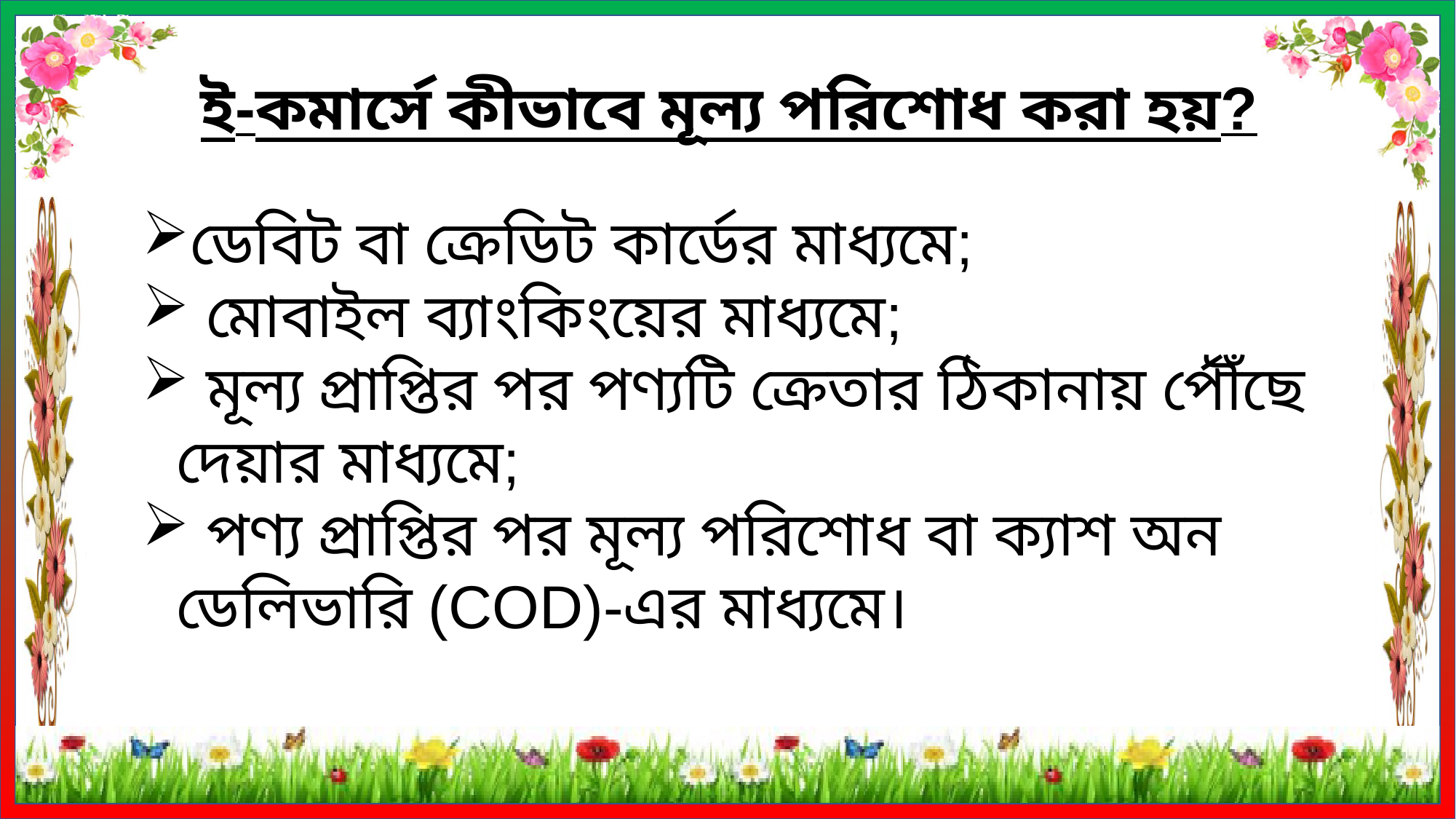

ই-কমার্সে কীভাবে মূল্য পরিশোধ করা হয়?
ডেবিট বা ক্রেডিট কার্ডের মাধ্যমে;
 মোবাইল ব্যাংকিংয়ের মাধ্যমে;
 মূল্য প্রাপ্তির পর পণ্যটি ক্রেতার ঠিকানায় র্পৌঁছে দেয়ার মাধ্যমে;
 পণ্য প্রাপ্তির পর মূল্য পরিশোধ বা ক্যাশ অন ডেলিভারি (COD)-এর মাধ্যমে।